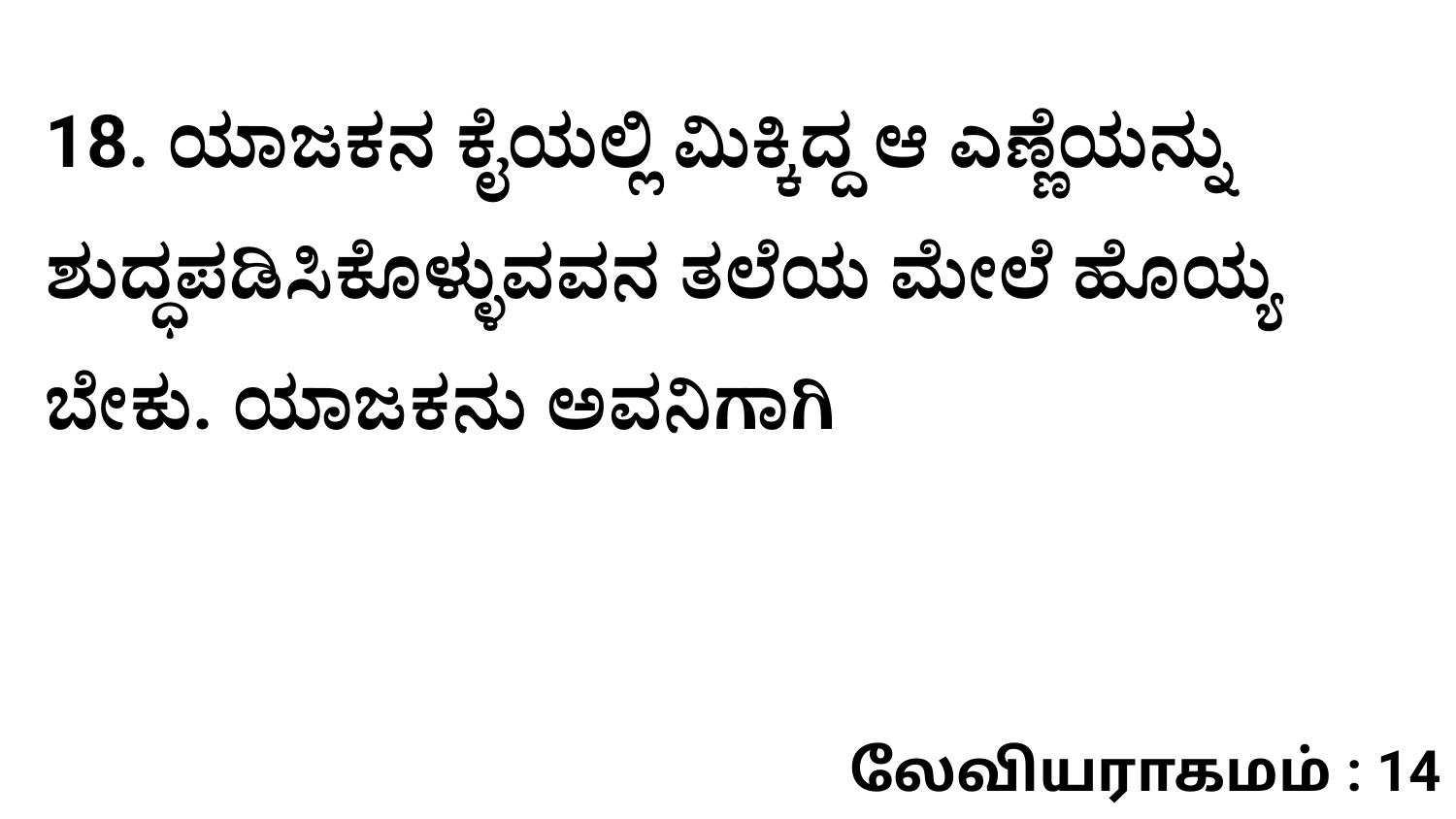

18. ಯಾಜಕನ ಕೈಯಲ್ಲಿ ಮಿಕ್ಕಿದ್ದ ಆ ಎಣ್ಣೆಯನ್ನು ಶುದ್ಧಪಡಿಸಿಕೊಳ್ಳುವವನ ತಲೆಯ ಮೇಲೆ ಹೊಯ್ಯ ಬೇಕು. ಯಾಜಕನು ಅವನಿಗಾಗಿ
லேவியராகமம் : 14